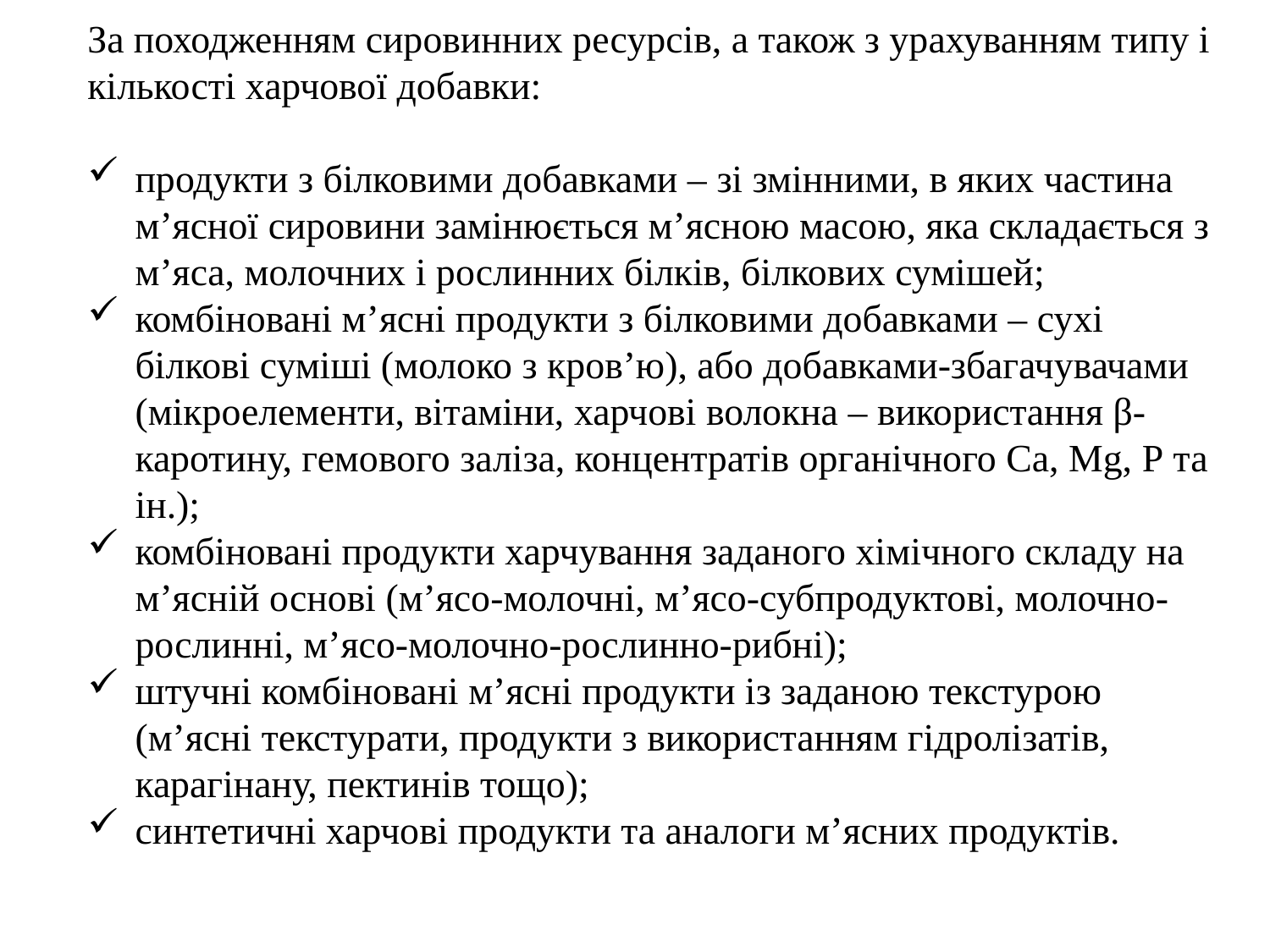

За походженням сировинних ресурсів, а також з урахуванням типу і кількості харчової добавки:

продукти з білковими добавками – зі змінними, в яких частина м’ясної сировини замінюється м’ясною масою, яка складається з м’яса, молочних і рослинних білків, білкових сумішей;
комбіновані м’ясні продукти з білковими добавками – сухі білкові суміші (молоко з кров’ю), або добавками-збагачувачами (мікроелементи, вітаміни, харчові волокна – використання β-каротину, гемового заліза, концентратів органічного Са, Мg, Р та ін.);
комбіновані продукти харчування заданого хімічного складу на м’ясній основі (м’ясо-молочні, м’ясо-субпродуктові, молочно-рослинні, м’ясо-молочно-рослинно-рибні);
штучні комбіновані м’ясні продукти із заданою текстурою (м’ясні текстурати, продукти з використанням гідролізатів, карагінану, пектинів тощо);
синтетичні харчові продукти та аналоги м’ясних продуктів.